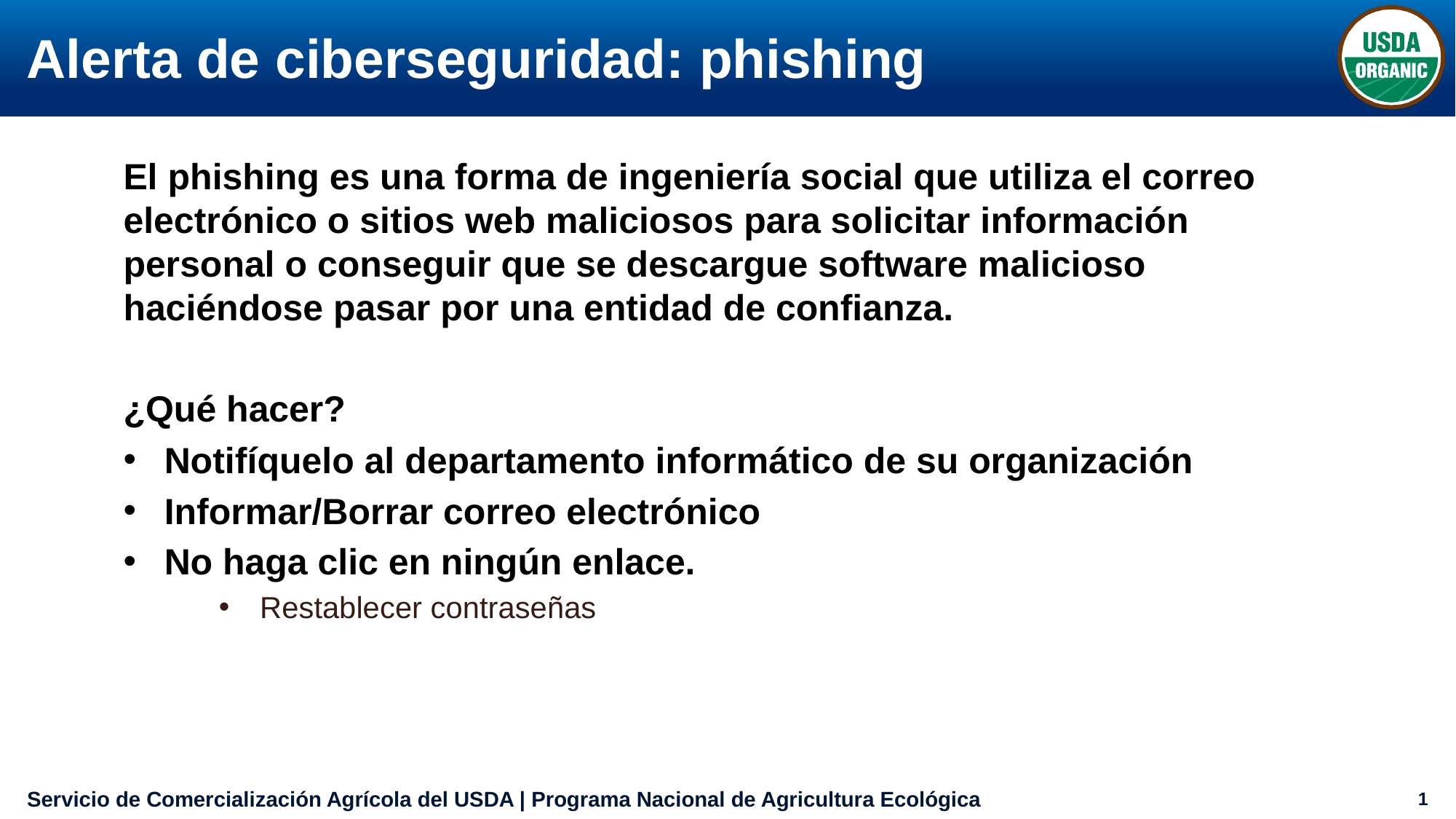

# Alerta de ciberseguridad: phishing
El phishing es una forma de ingeniería social que utiliza el correo electrónico o sitios web maliciosos para solicitar información personal o conseguir que se descargue software malicioso haciéndose pasar por una entidad de confianza.

¿Qué hacer?
Notifíquelo al departamento informático de su organización
Informar/Borrar correo electrónico
No haga clic en ningún enlace.
Restablecer contraseñas

Servicio de Comercialización Agrícola del USDA | Programa Nacional de Agricultura Ecológica
1